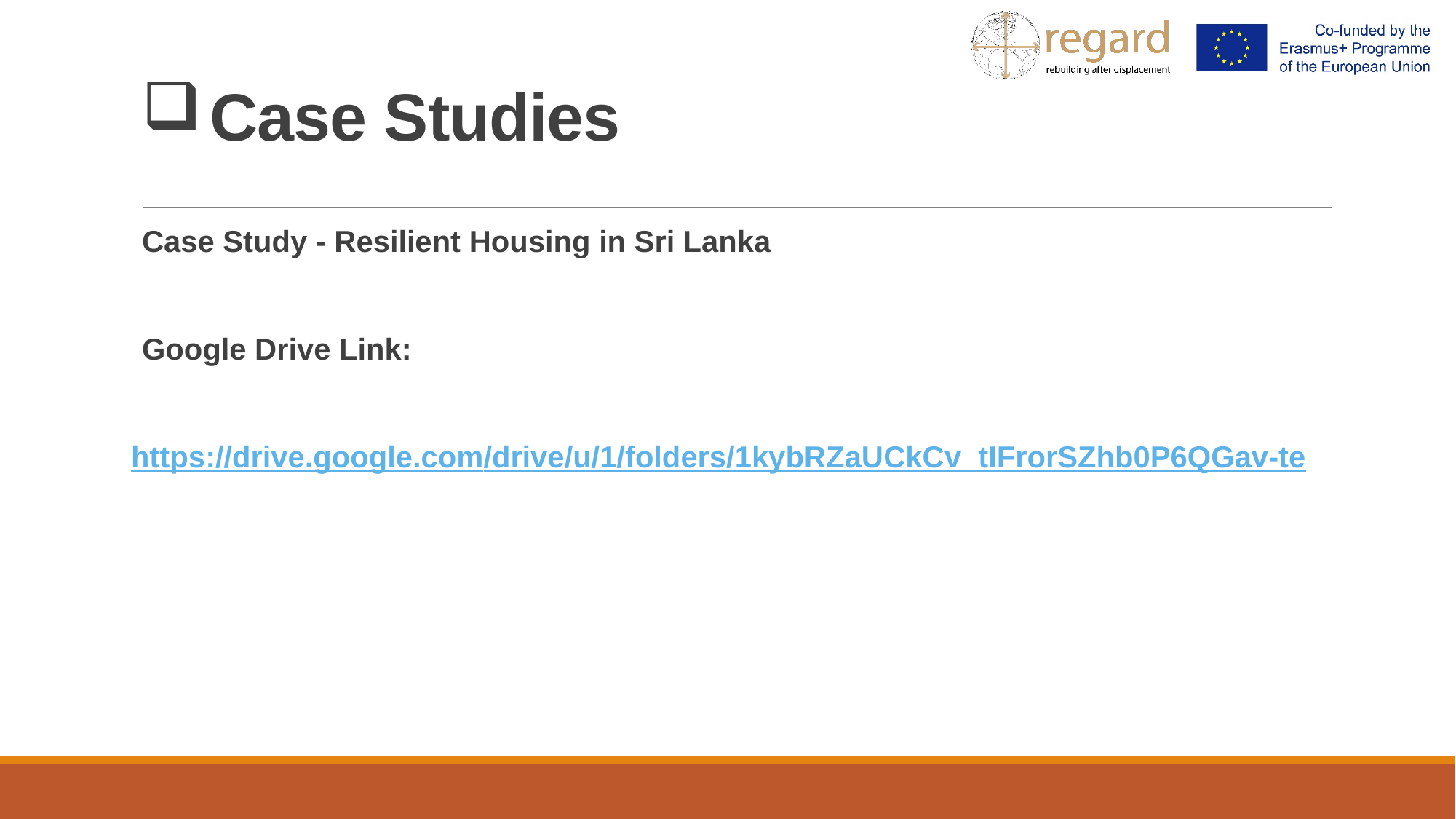

# Case Studies
Case Study - Resilient Housing in Sri Lanka

Google Drive Link:

https://drive.google.com/drive/u/1/folders/1kybRZaUCkCv_tIFrorSZhb0P6QGav-te